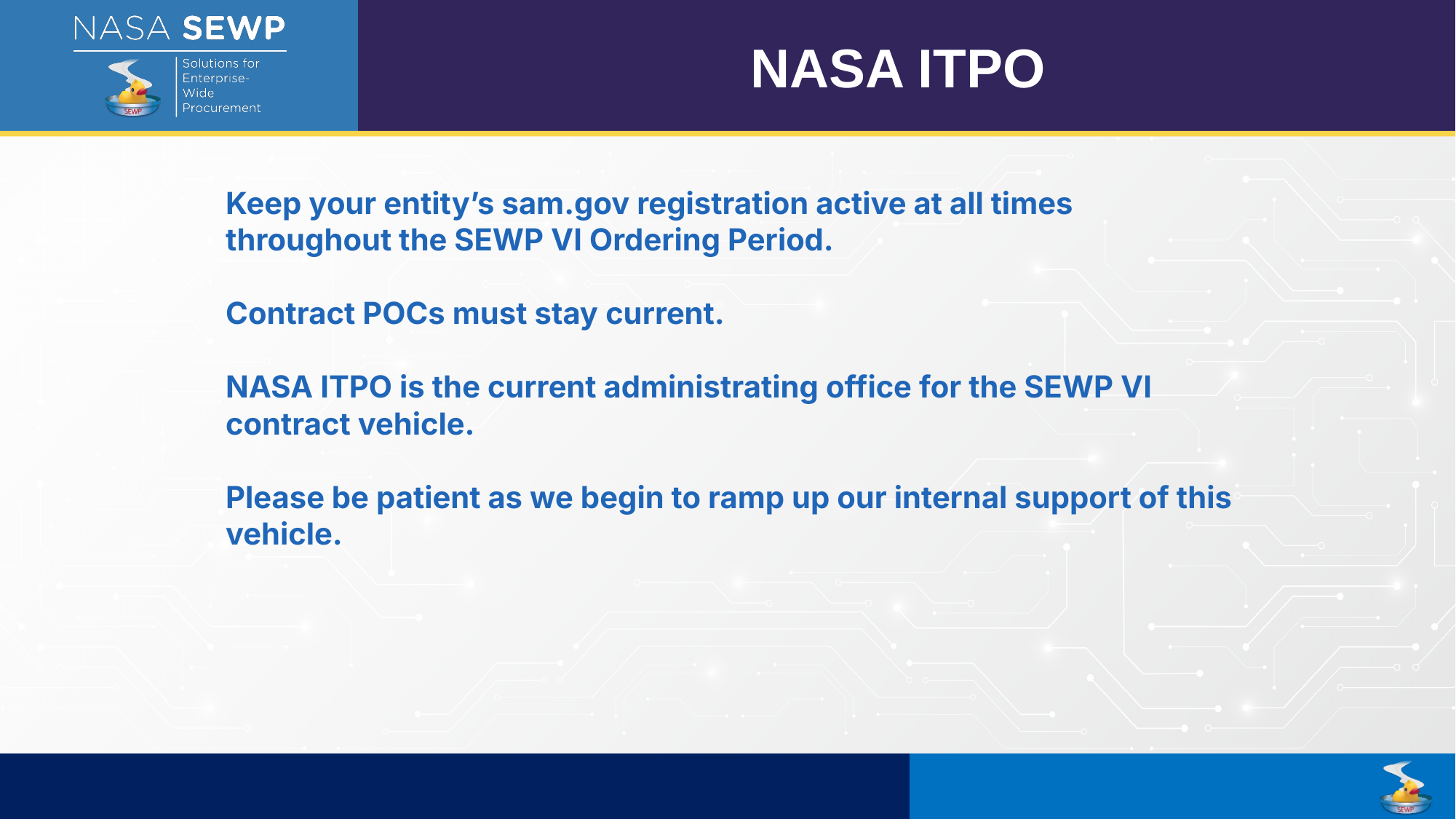

NASA ITPO
Keep your entity’s sam.gov registration active at all times throughout the SEWP VI Ordering Period.

Contract POCs must stay current.

NASA ITPO is the current administrating office for the SEWP VI contract vehicle.

Please be patient as we begin to ramp up our internal support of this vehicle.